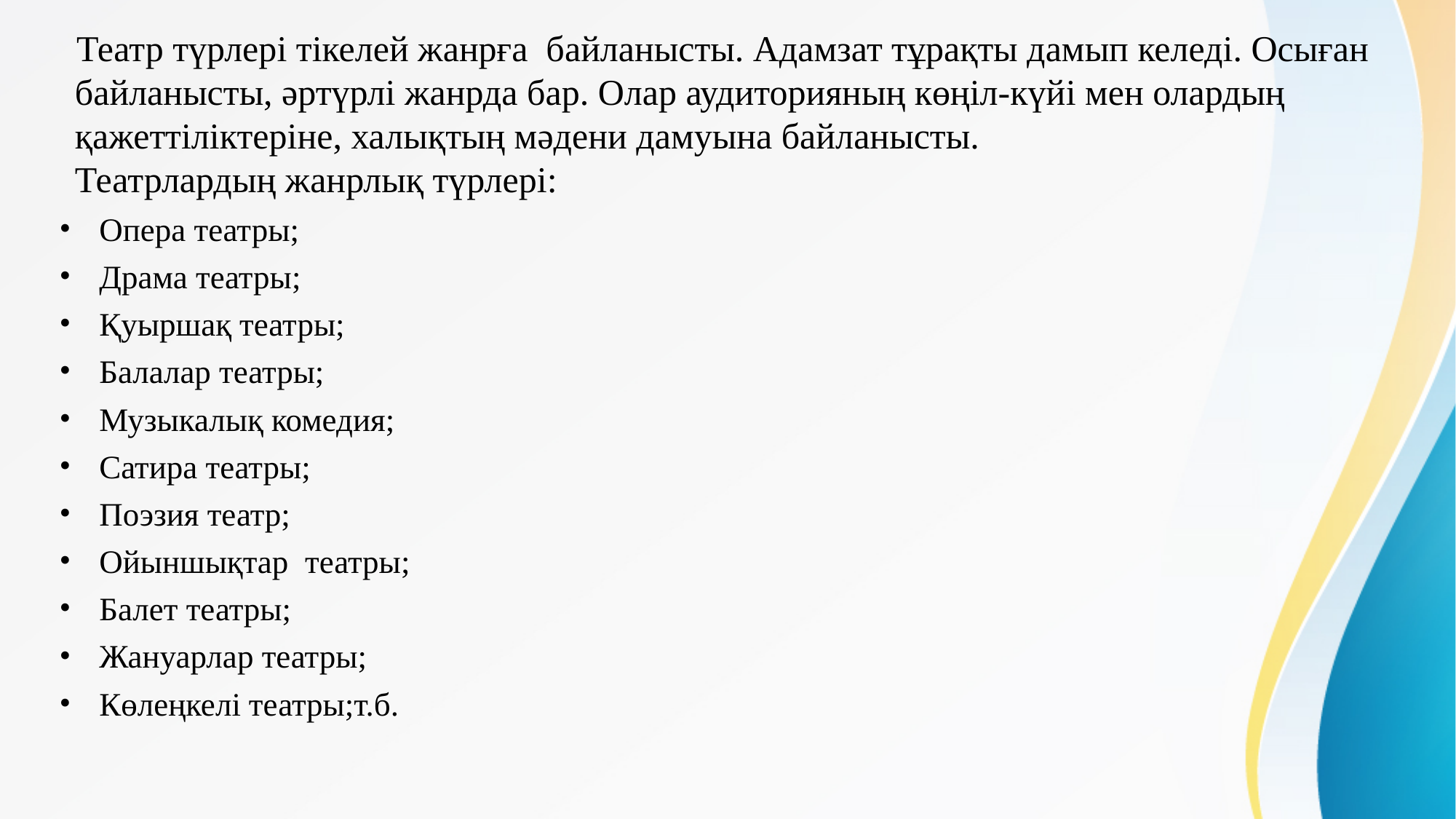

# Театр түрлері тікелей жанрға  байланысты. Адамзат тұрақты дамып келеді. Осыған байланысты, әртүрлі жанрда бар. Олар аудиторияның көңіл-күйі мен олардың қажеттіліктеріне, халықтың мәдени дамуына байланысты.  Театрлардың жанрлық түрлері:
Опера театры;
Драма театры;
Қуыршақ театры;
Балалар театры;
Музыкалық комедия;
Сатира театры;
Поэзия театр;
Ойыншықтар  театры;
Балет театры;
Жануарлар театры;
Көлеңкелі театры;т.б.